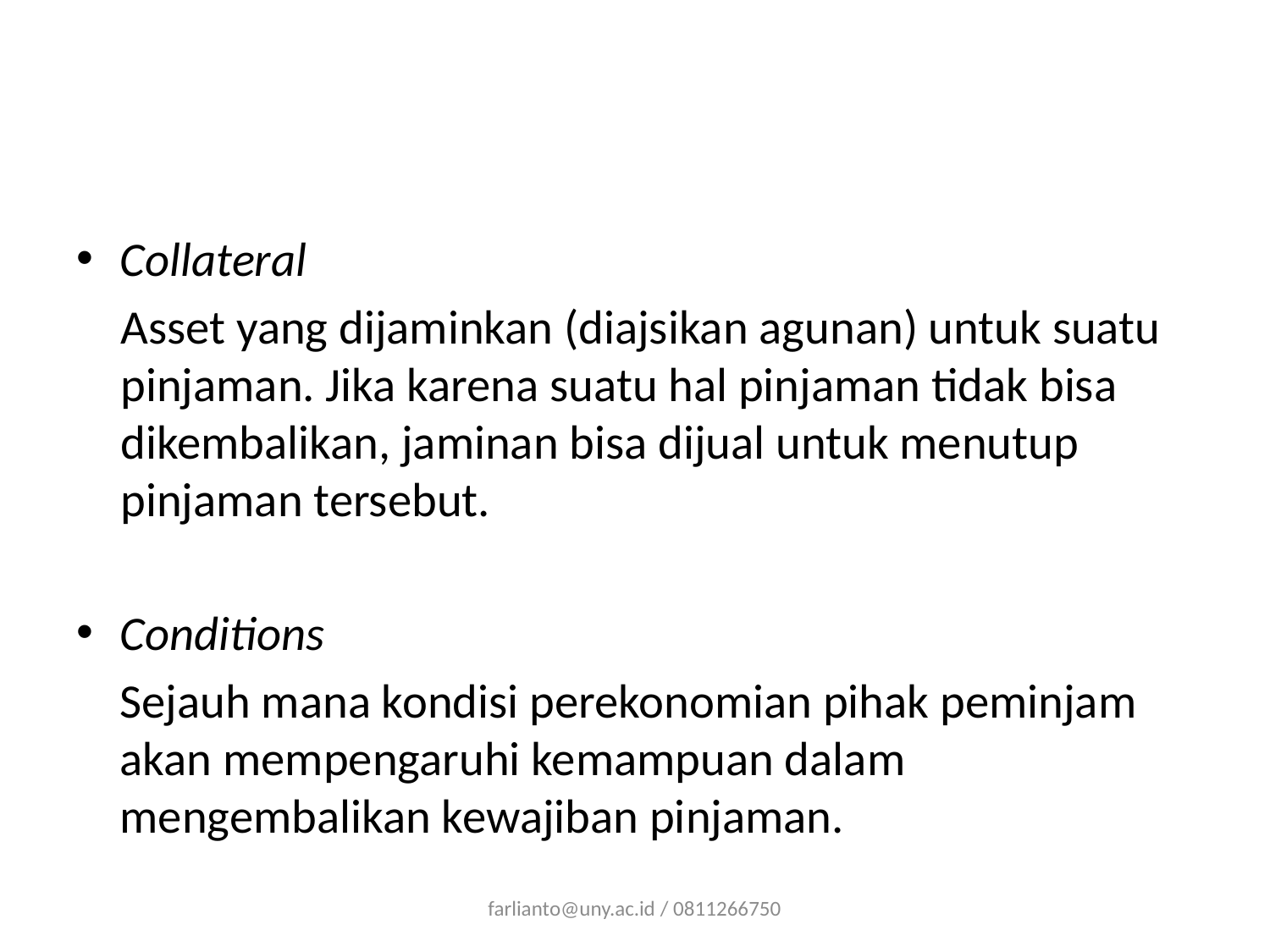

#
Collateral
Asset yang dijaminkan (diajsikan agunan) untuk suatu pinjaman. Jika karena suatu hal pinjaman tidak bisa dikembalikan, jaminan bisa dijual untuk menutup pinjaman tersebut.

Conditions
Sejauh mana kondisi perekonomian pihak peminjam akan mempengaruhi kemampuan dalam mengembalikan kewajiban pinjaman.

farlianto@uny.ac.id / 0811266750